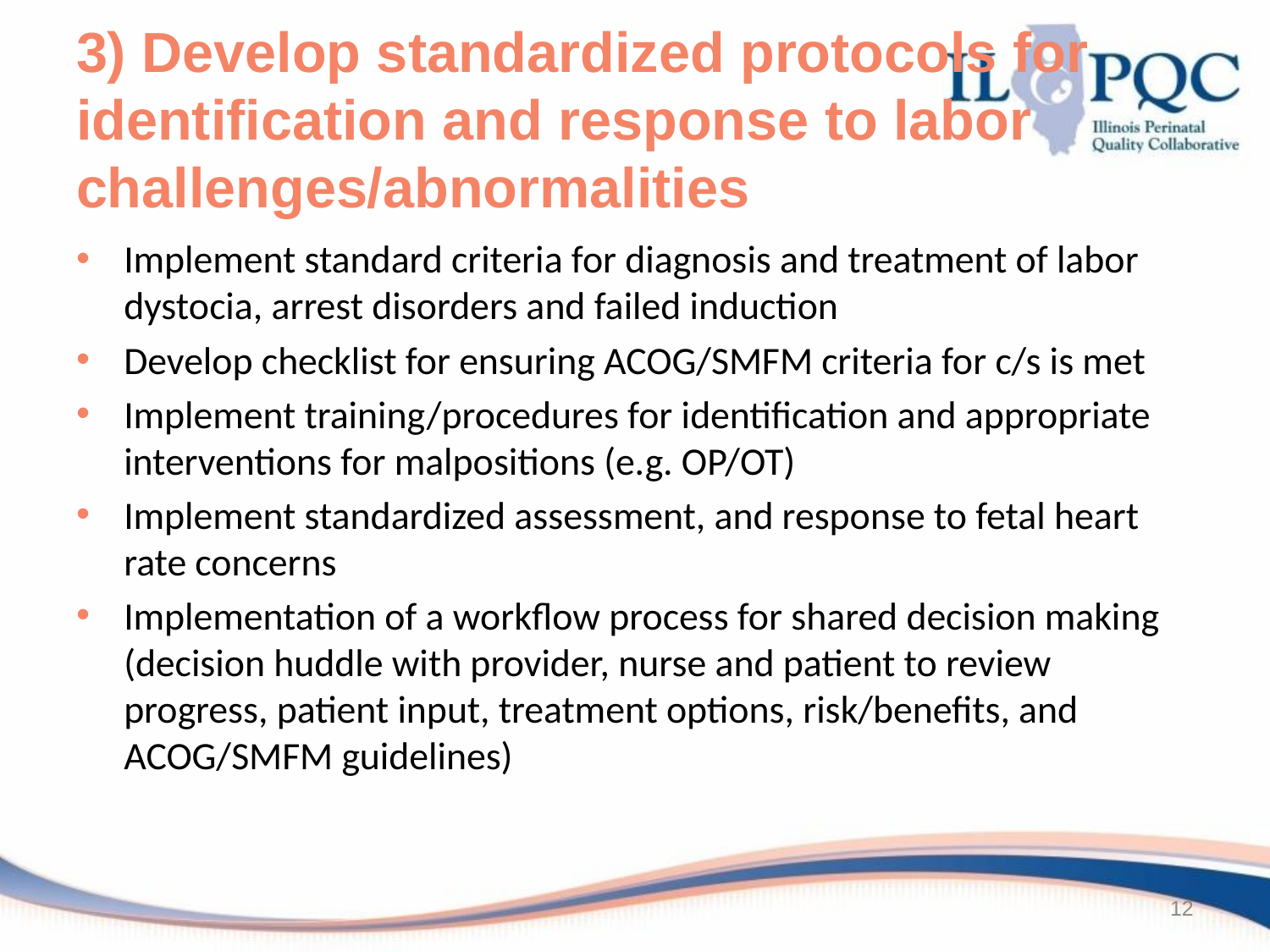

# 3) Develop standardized protocols for identification and response to labor challenges/abnormalities
Implement standard criteria for diagnosis and treatment of labor dystocia, arrest disorders and failed induction
Develop checklist for ensuring ACOG/SMFM criteria for c/s is met
Implement training/procedures for identification and appropriate interventions for malpositions (e.g. OP/OT)
Implement standardized assessment, and response to fetal heart rate concerns
Implementation of a workflow process for shared decision making (decision huddle with provider, nurse and patient to review progress, patient input, treatment options, risk/benefits, and ACOG/SMFM guidelines)

12